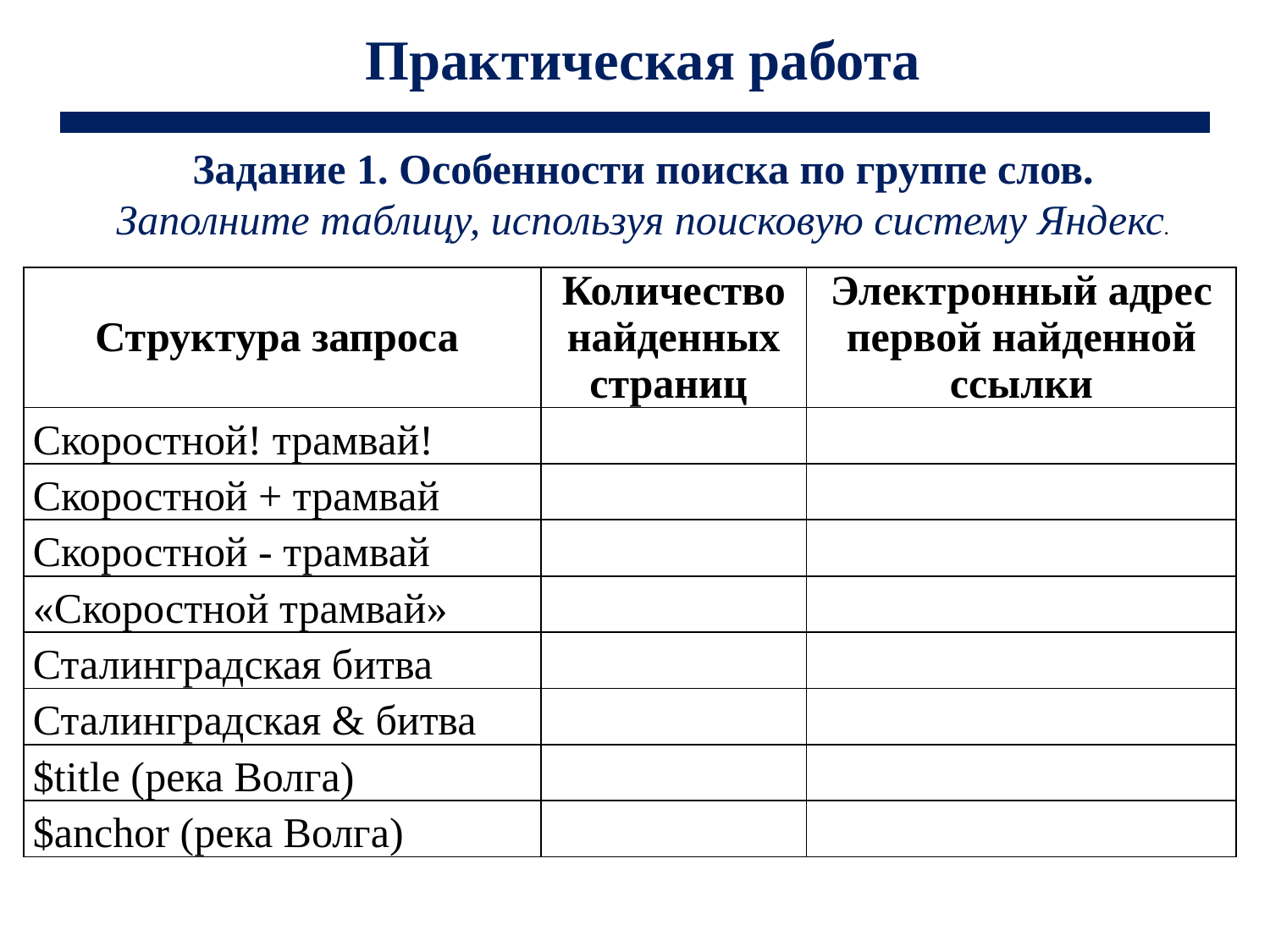

Практическая работа

Задание 1. Особенности поиска по группе слов.
Заполните таблицу, используя поисковую систему Яндекс.
| Структура запроса | Количество найденных страниц | Электронный адрес первой найденной ссылки |
| --- | --- | --- |
| Скоростной! трамвай! |  |  |
| Скоростной + трамвай |  |  |
| Скоростной - трамвай |  |  |
| «Скоростной трамвай» |  |  |
| Сталинградская битва |  |  |
| Сталинградская & битва |  |  |
| $title (река Волга) |  |  |
| $anchor (река Волга) |  |  |